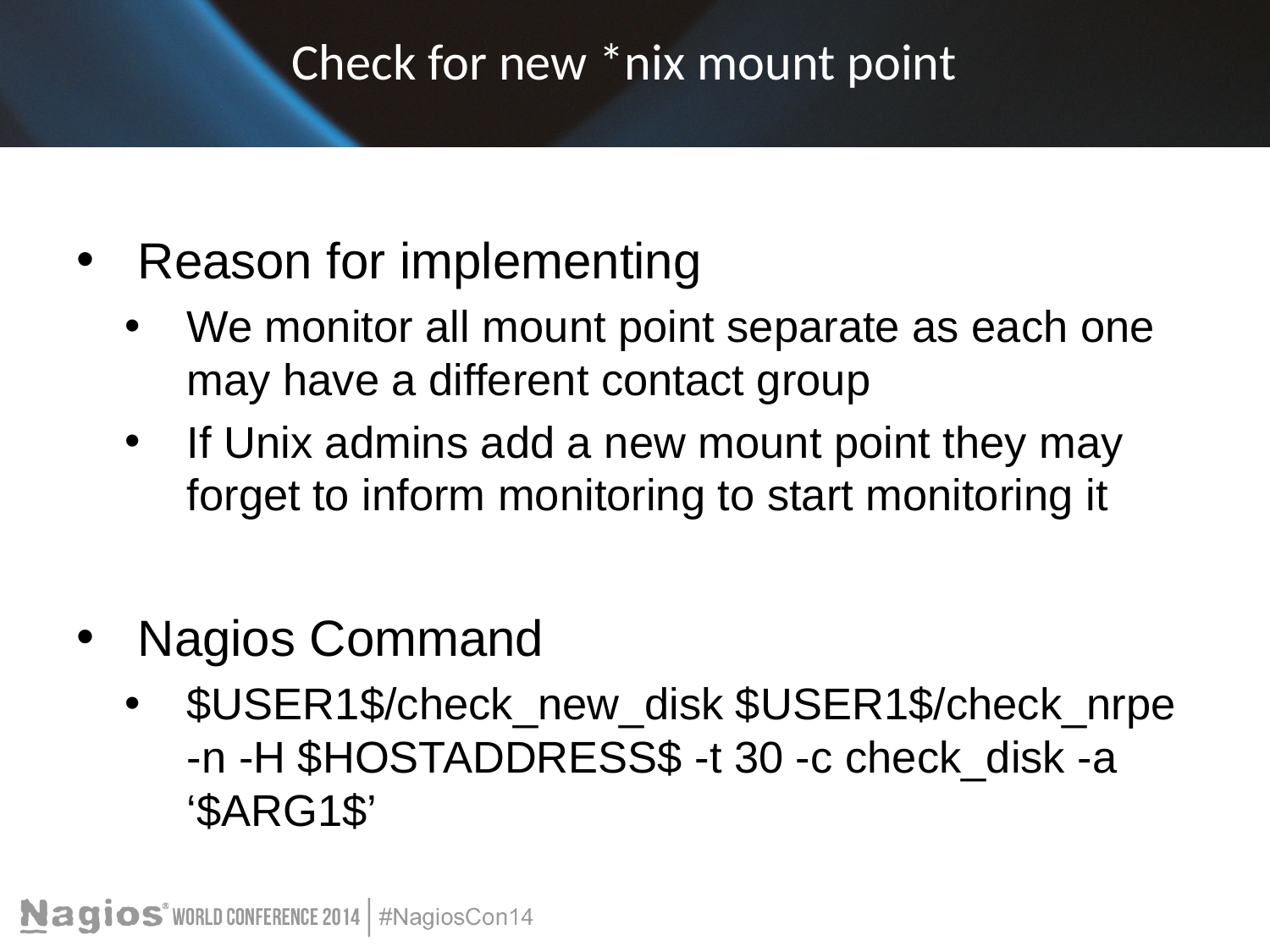

# Check for new *nix mount point
Reason for implementing
We monitor all mount point separate as each one may have a different contact group
If Unix admins add a new mount point they may forget to inform monitoring to start monitoring it

Nagios Command
$USER1$/check_new_disk $USER1$/check_nrpe -n -H $HOSTADDRESS$ -t 30 -c check_disk -a ‘$ARG1$’